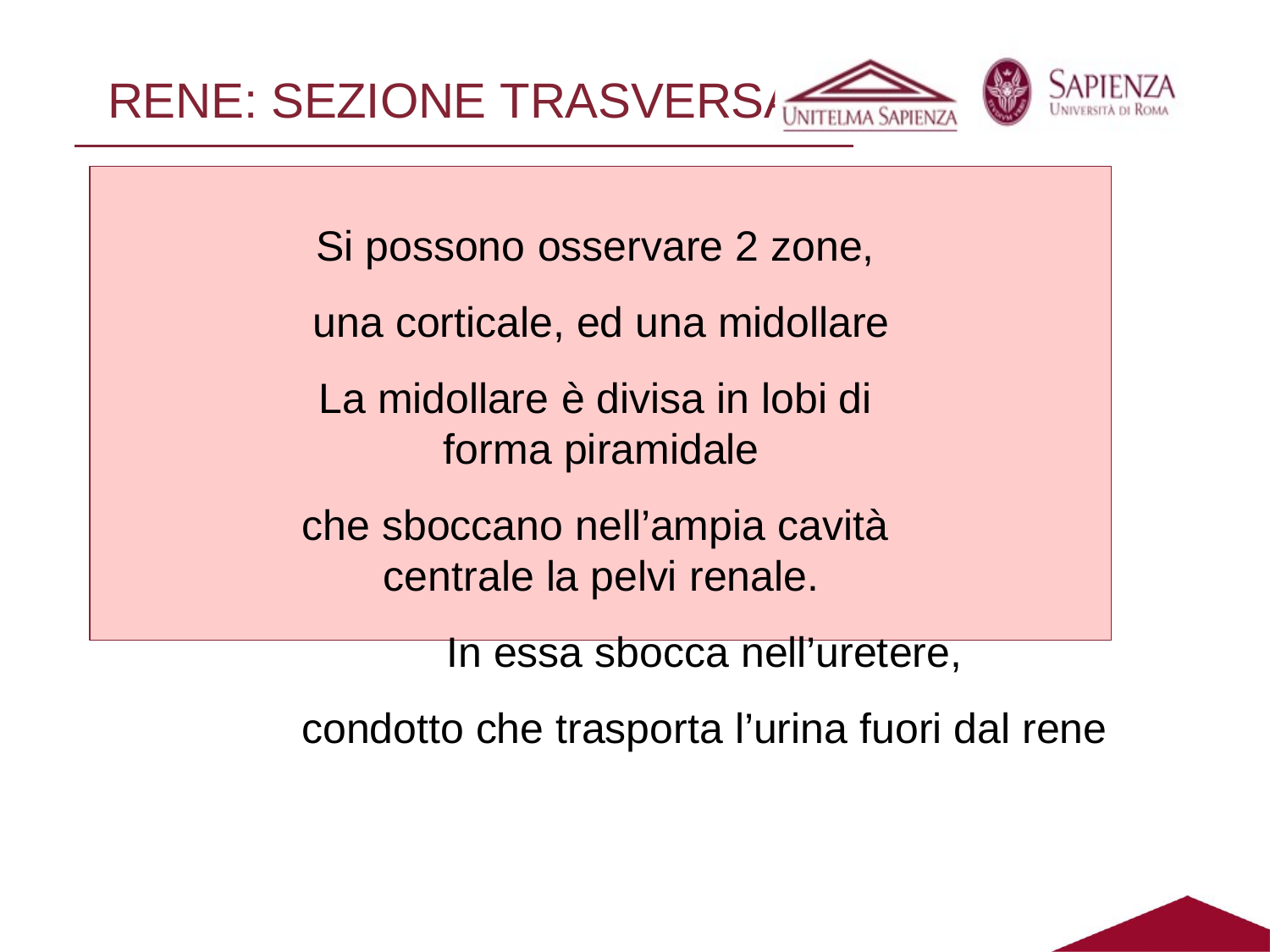

# RENE: SEZIONE TRASVERSALE

Si possono osservare 2 zone, una corticale, ed una midollare
La midollare è divisa in lobi di forma piramidale
che sboccano nell’ampia cavità centrale la pelvi renale.
In essa sbocca nell’uretere,
condotto che trasporta l’urina fuori dal rene